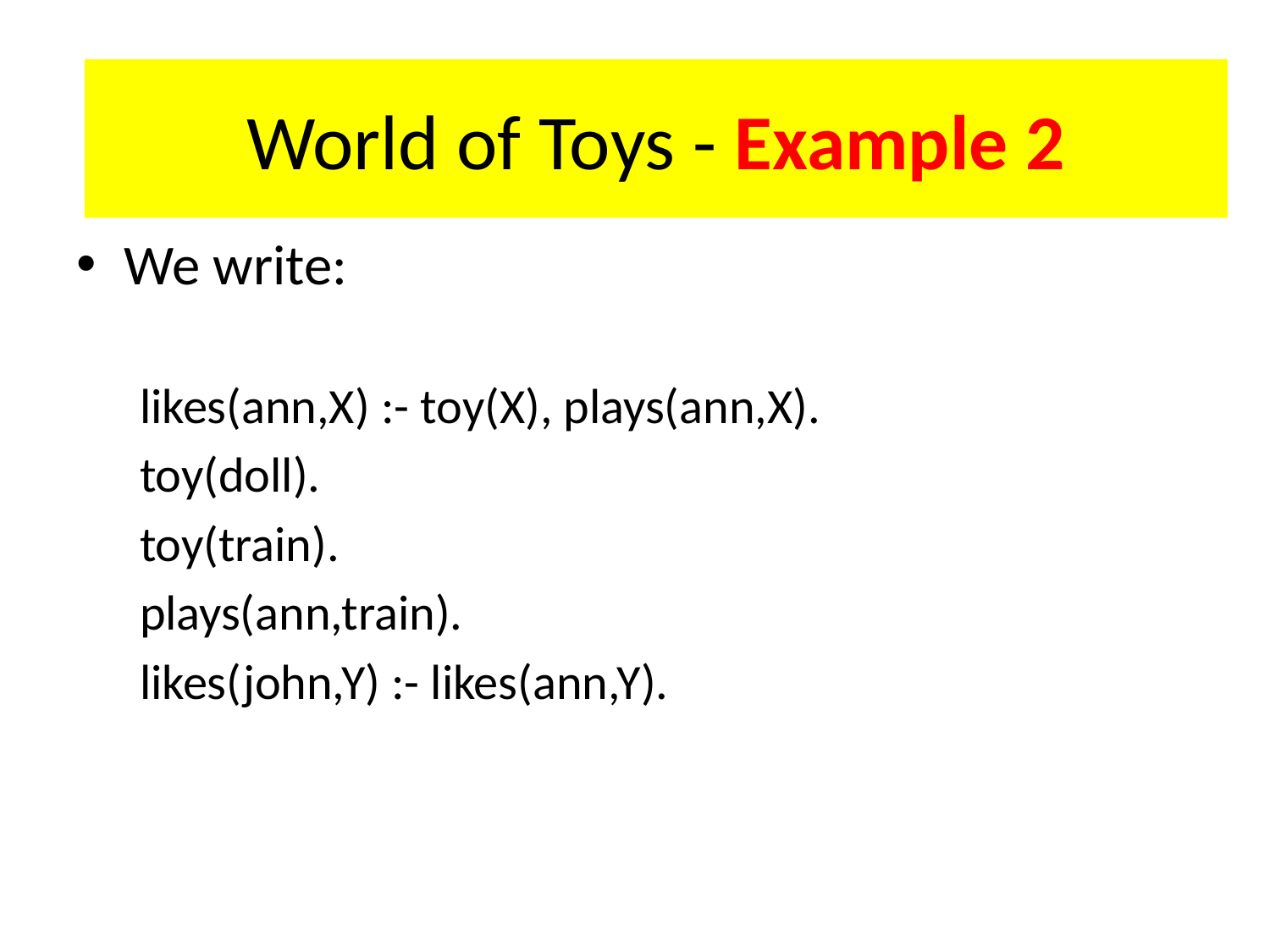

# A Small Example
World of Toys - Example 2
We write:
likes(ann,X) :- toy(X), plays(ann,X).
toy(doll).
toy(train).
plays(ann,train).
likes(john,Y) :- likes(ann,Y).